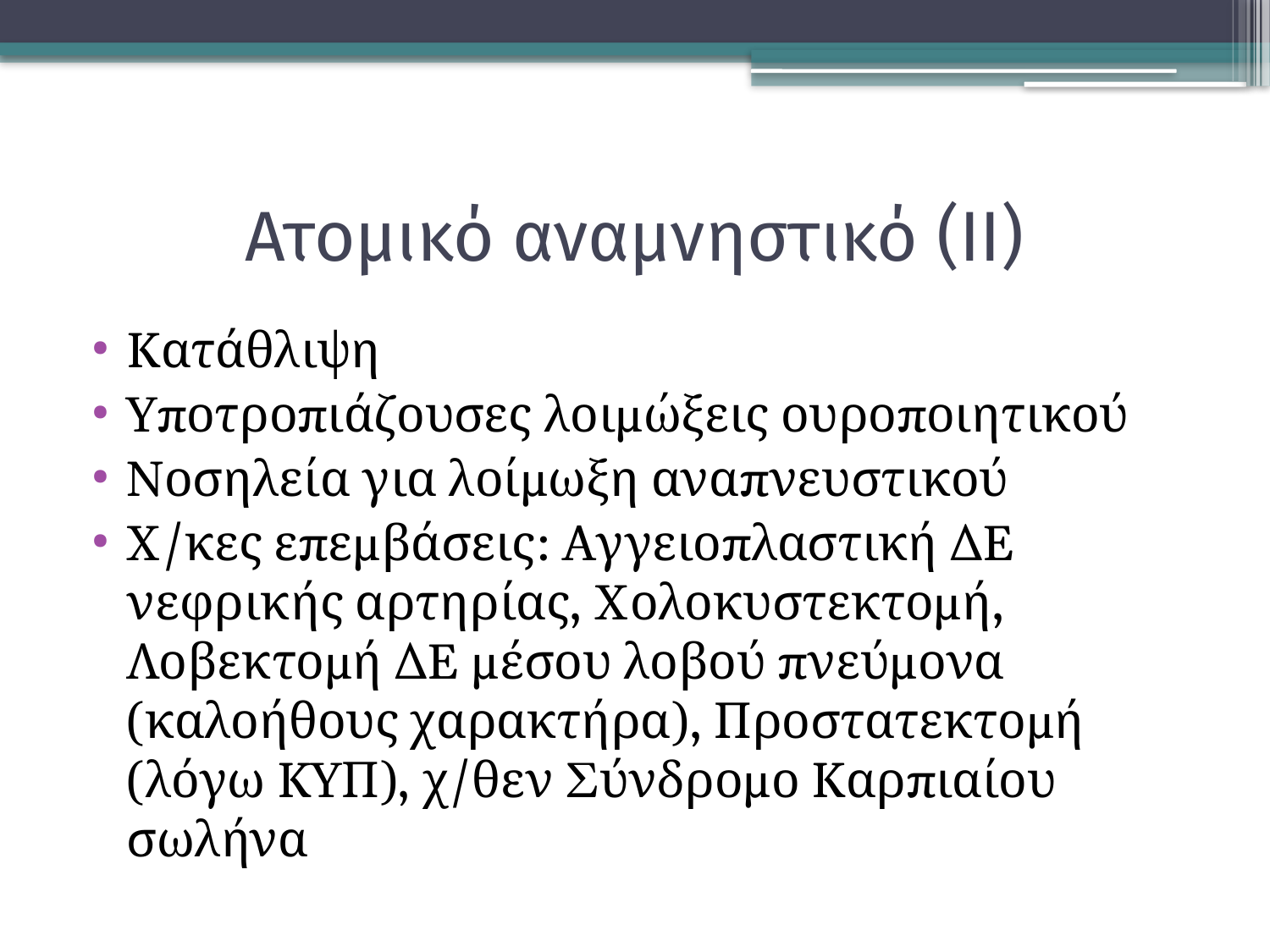

# Ατομικό αναμνηστικό (ΙΙ)
Κατάθλιψη
Υποτροπιάζουσες λοιμώξεις ουροποιητικού
Νοσηλεία για λοίμωξη αναπνευστικού
Χ/κες επεμβάσεις: Αγγειοπλαστική ΔΕ νεφρικής αρτηρίας, Χολοκυστεκτομή, Λοβεκτομή ΔΕ μέσου λοβού πνεύμονα (καλοήθους χαρακτήρα), Προστατεκτομή (λόγω ΚΥΠ), χ/θεν Σύνδρομο Καρπιαίου σωλήνα